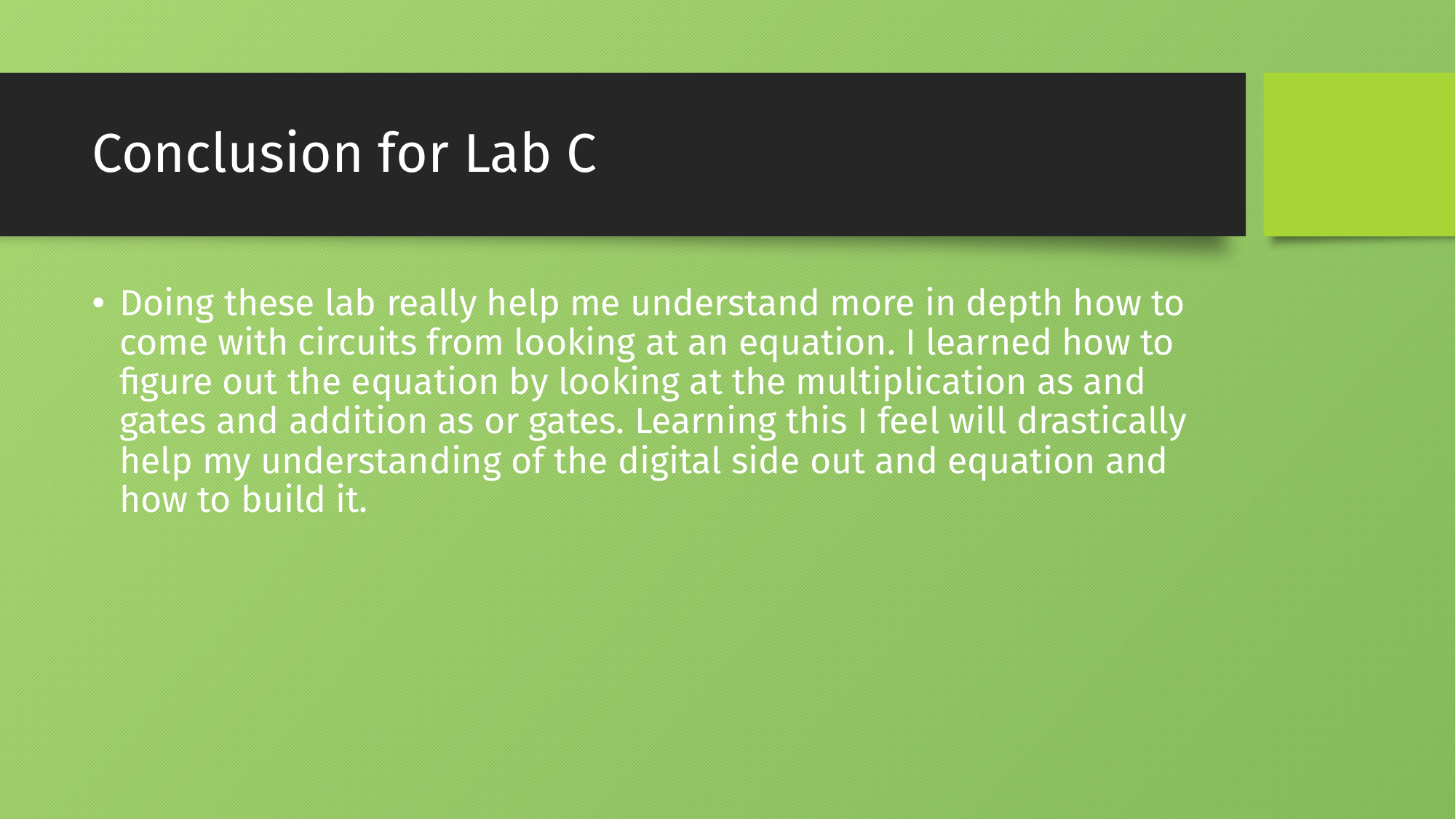

# Conclusion for Lab C
Doing these lab really help me understand more in depth how to come with circuits from looking at an equation. I learned how to figure out the equation by looking at the multiplication as and gates and addition as or gates. Learning this I feel will drastically help my understanding of the digital side out and equation and how to build it.